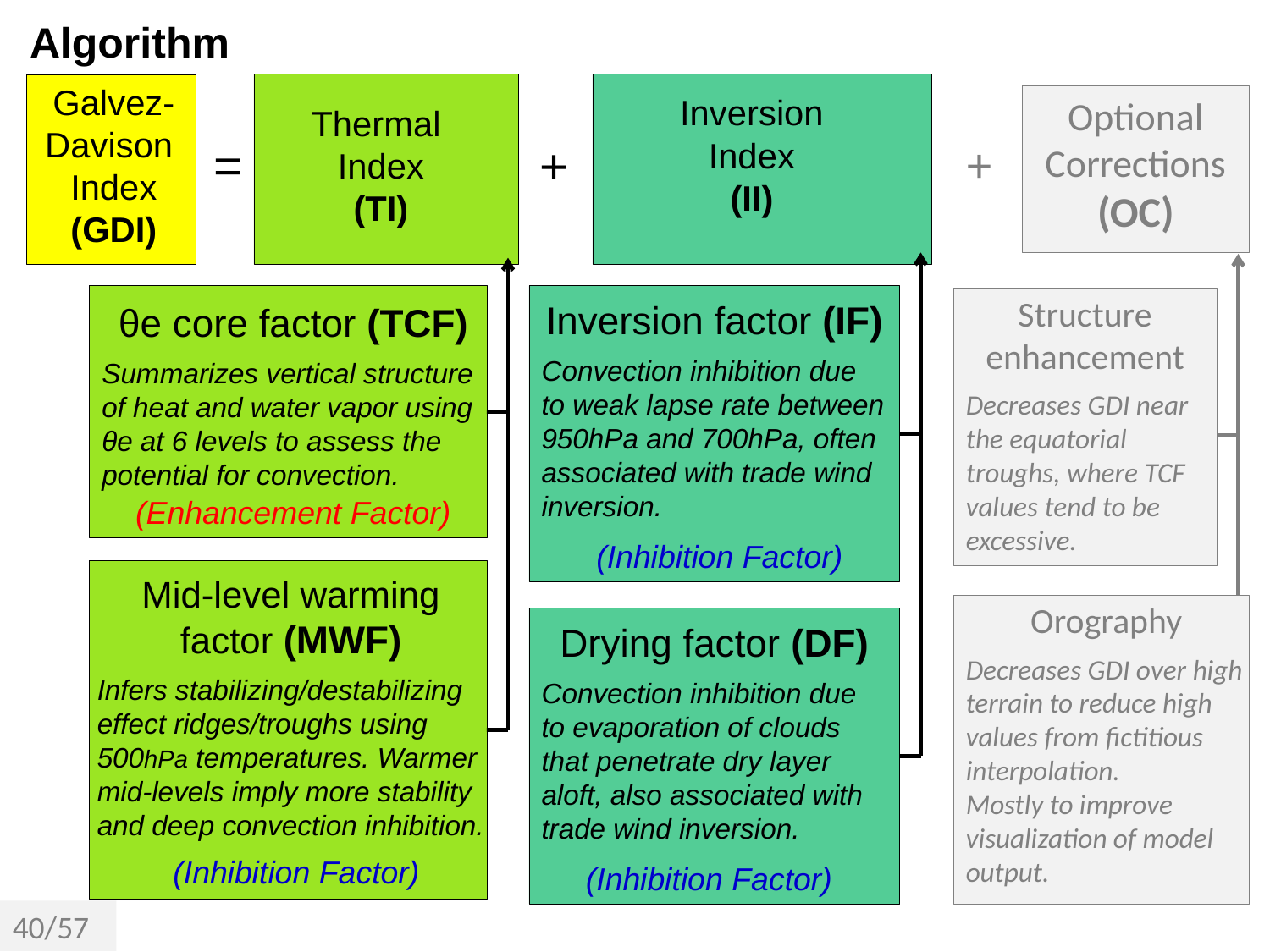

Algorithm
Galvez-
Davison
Index
(GDI)

Inversion
Index
(II)

Optional
Corrections
(OC)
Thermal
Index
(TI)
+
=
+

Structure enhancement

Decreases GDI near the equatorial troughs, where TCF values tend to be excessive.

Inversion factor (IF)

Convection inhibition due to weak lapse rate between 950hPa and 700hPa, often associated with trade wind inversion.
θe core factor (TCF)

Summarizes vertical structure of heat and water vapor using θe at 6 levels to assess the potential for convection.
(Enhancement Factor)
(Inhibition Factor)

Mid-level warming factor (MWF)

Infers stabilizing/destabilizing effect ridges/troughs using 500hPa temperatures. Warmer mid-levels imply more stability and deep convection inhibition.
Orography

Decreases GDI over high terrain to reduce high values from fictitious interpolation.
Mostly to improve visualization of model output.

Drying factor (DF)

Convection inhibition due to evaporation of clouds that penetrate dry layer aloft, also associated with trade wind inversion.
(Inhibition Factor)
(Inhibition Factor)
40/57